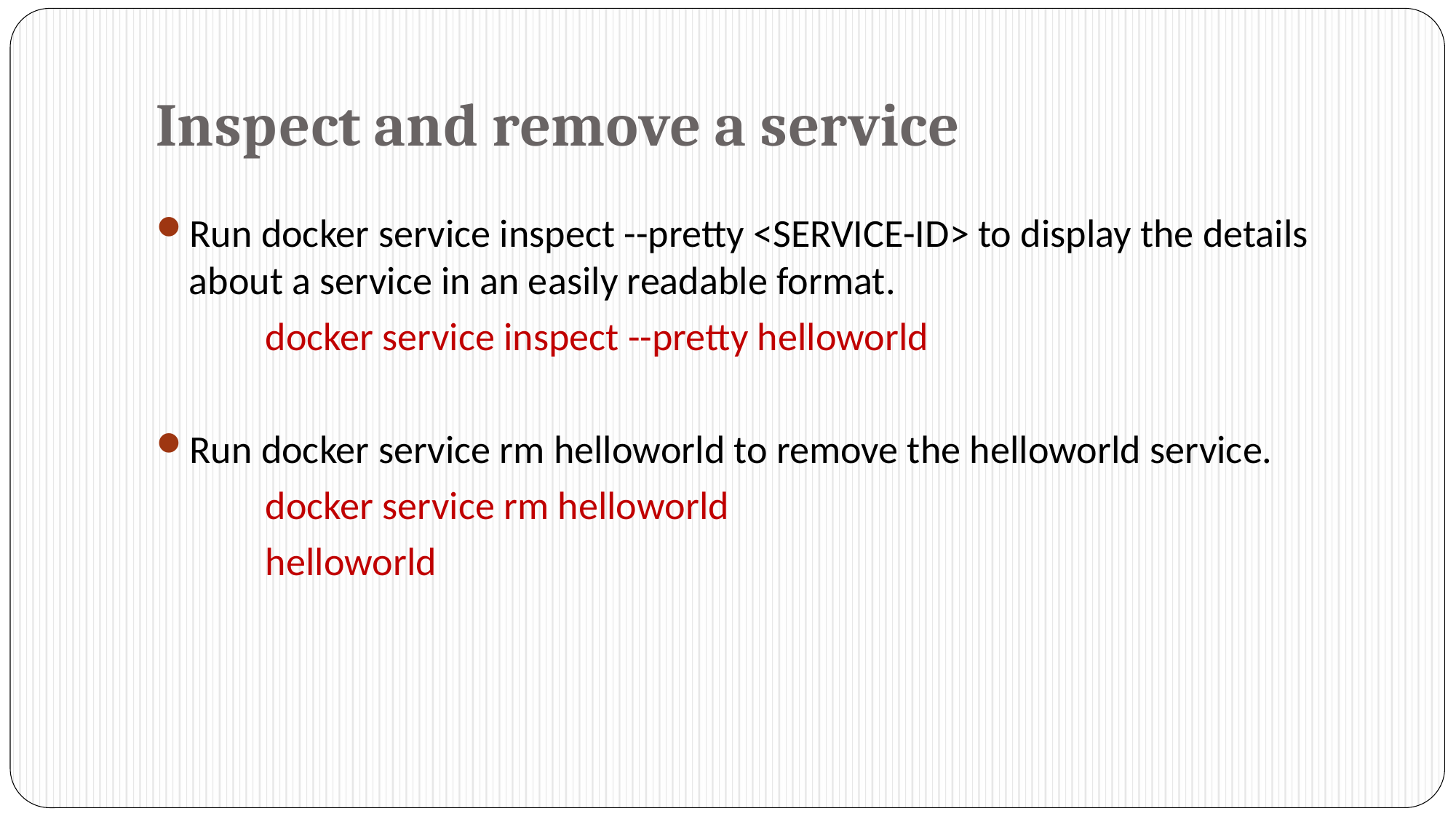

# Inspect and remove a service
Run docker service inspect --pretty <SERVICE-ID> to display the details about a service in an easily readable format.
	docker service inspect --pretty helloworld

Run docker service rm helloworld to remove the helloworld service.
	docker service rm helloworld
	helloworld